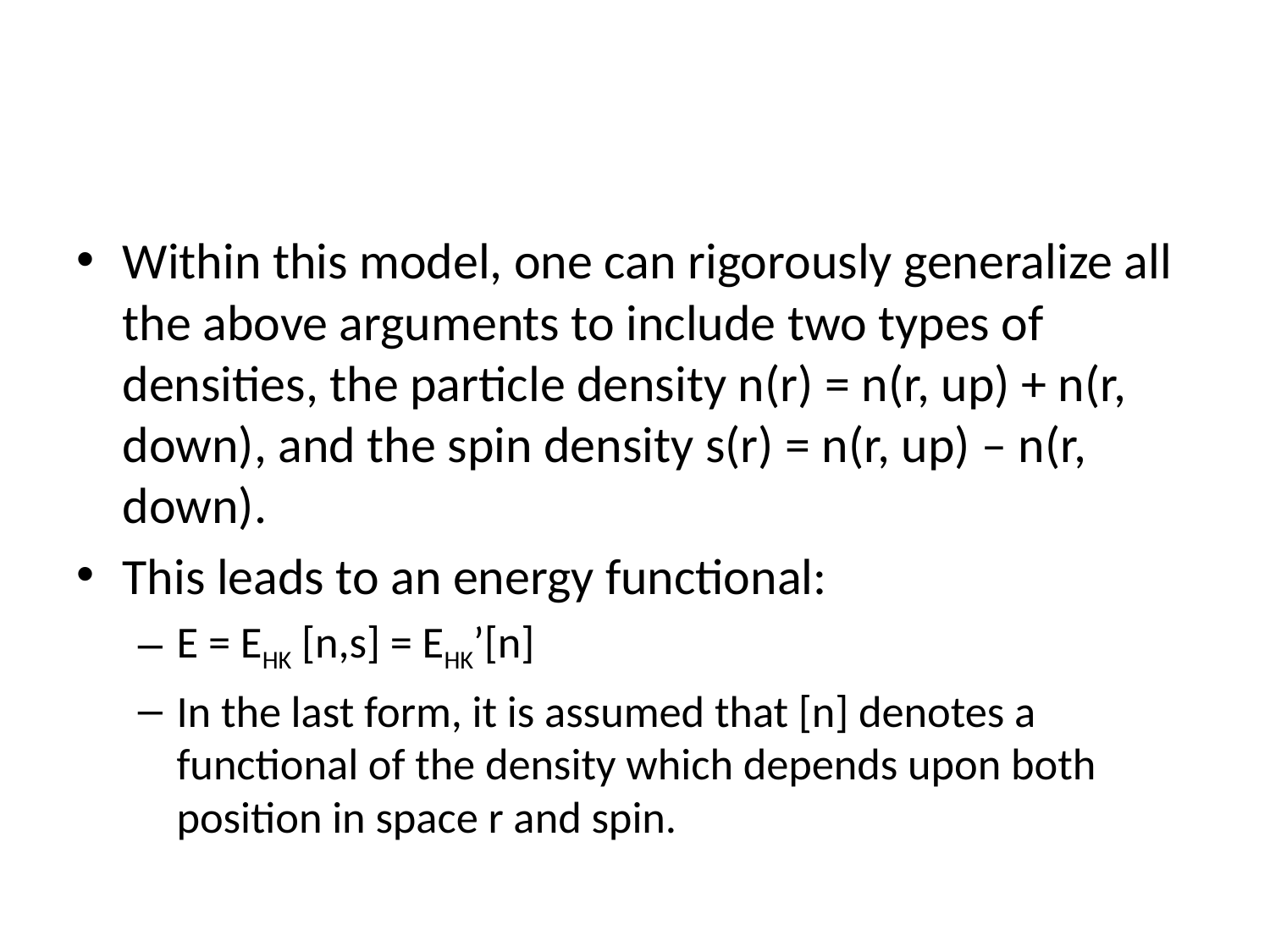

#
Within this model, one can rigorously generalize all the above arguments to include two types of densities, the particle density n(r) = n(r, up) + n(r, down), and the spin density s(r) = n(r, up) – n(r, down).
This leads to an energy functional:
E = EHK [n,s] = EHK’[n]
In the last form, it is assumed that [n] denotes a functional of the density which depends upon both position in space r and spin.